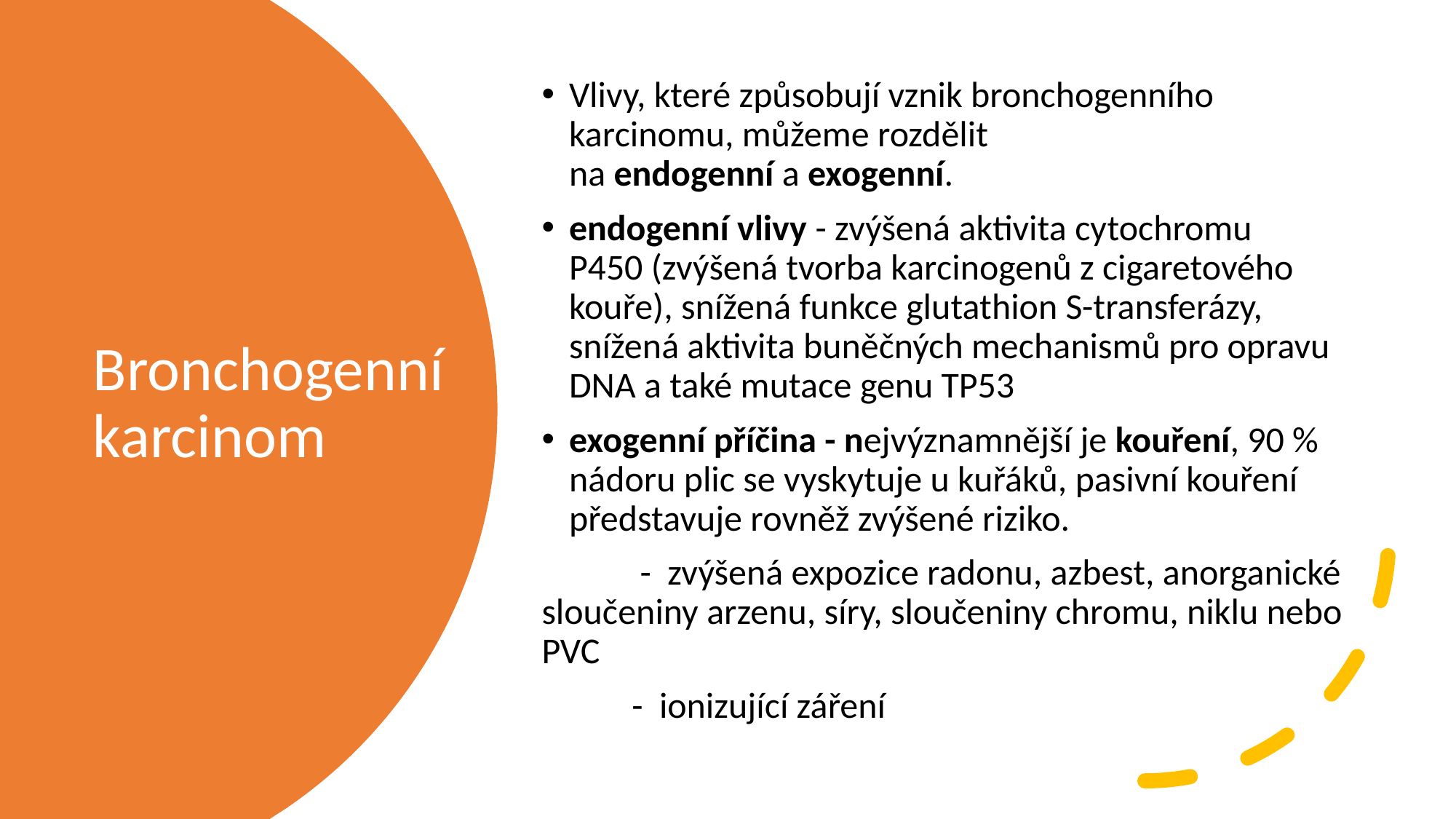

Vlivy, které způsobují vznik bronchogenního karcinomu, můžeme rozdělit na endogenní a exogenní.
endogenní vlivy - zvýšená aktivita cytochromu P450 (zvýšená tvorba karcinogenů z cigaretového kouře), snížená funkce glutathion S-transferázy, snížená aktivita buněčných mechanismů pro opravu DNA a také mutace genu TP53
exogenní příčina - nejvýznamnější je kouření, 90 % nádoru plic se vyskytuje u kuřáků, pasivní kouření představuje rovněž zvýšené riziko.
            -  zvýšená expozice radonu, azbest, anorganické sloučeniny arzenu, síry, sloučeniny chromu, niklu nebo PVC
           -  ionizující záření

# Bronchogenní karcinom